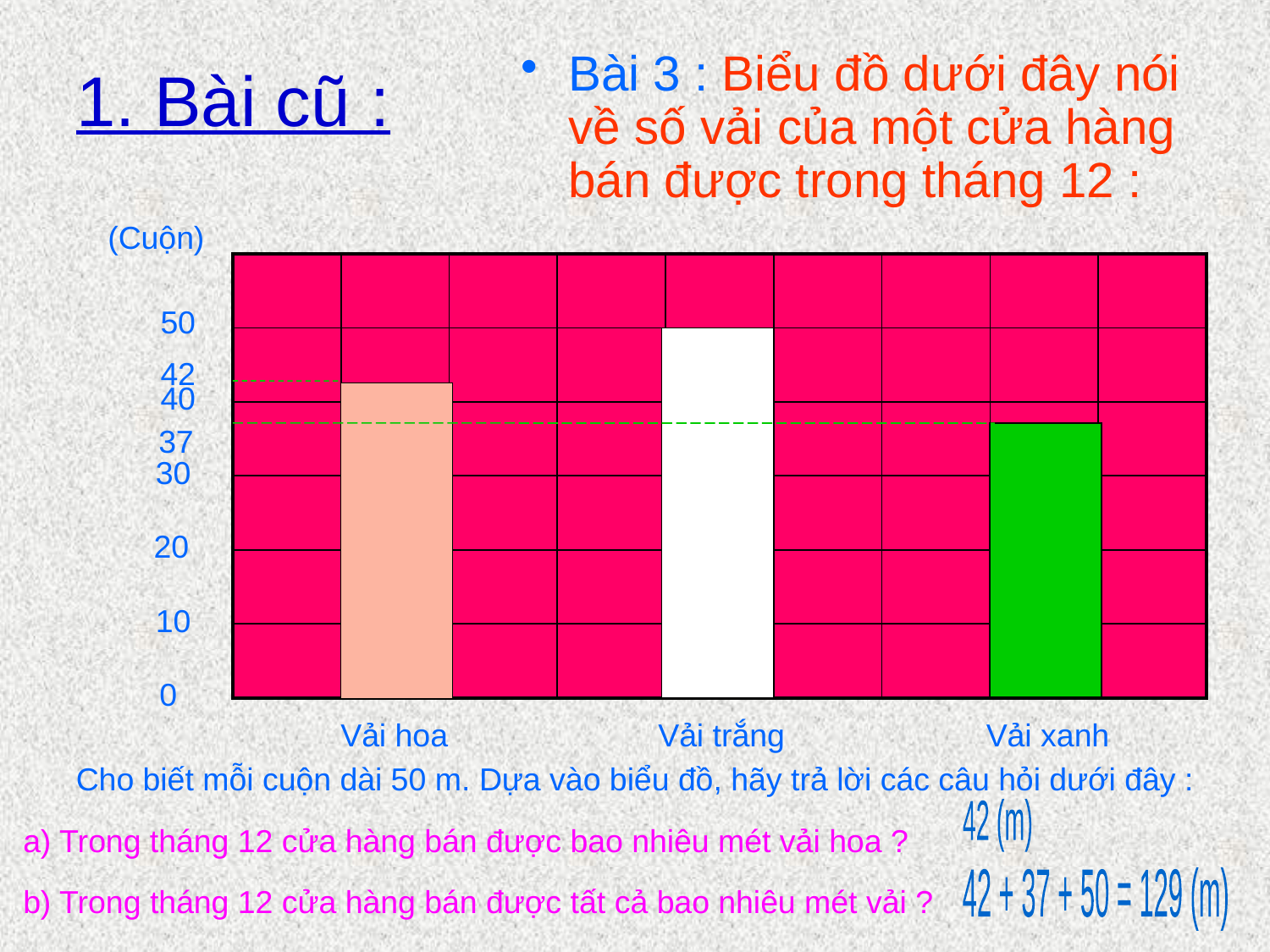

# 1. Bài cũ :
Bài 3 : Biểu đồ dưới đây nói về số vải của một cửa hàng bán được trong tháng 12 :
(Cuộn)
|  |  |  |  |  |  |  |  |  |
| --- | --- | --- | --- | --- | --- | --- | --- | --- |
|  |  |  |  |  |  |  |  |  |
|  |  |  |  |  |  |  |  |  |
|  |  |  |  |  |  |  |  |  |
|  |  |  |  |  |  |  |  |  |
|  |  |  |  |  |  |  |  |  |
50

42
40

37

30
20
10
0
Vải hoa
Vải trắng
Vải xanh
Cho biết mỗi cuộn dài 50 m. Dựa vào biểu đồ, hãy trả lời các câu hỏi dưới đây :
42 (m)
a) Trong tháng 12 cửa hàng bán được bao nhiêu mét vải hoa ?
42 + 37 + 50 = 129 (m)
b) Trong tháng 12 cửa hàng bán được tất cả bao nhiêu mét vải ?